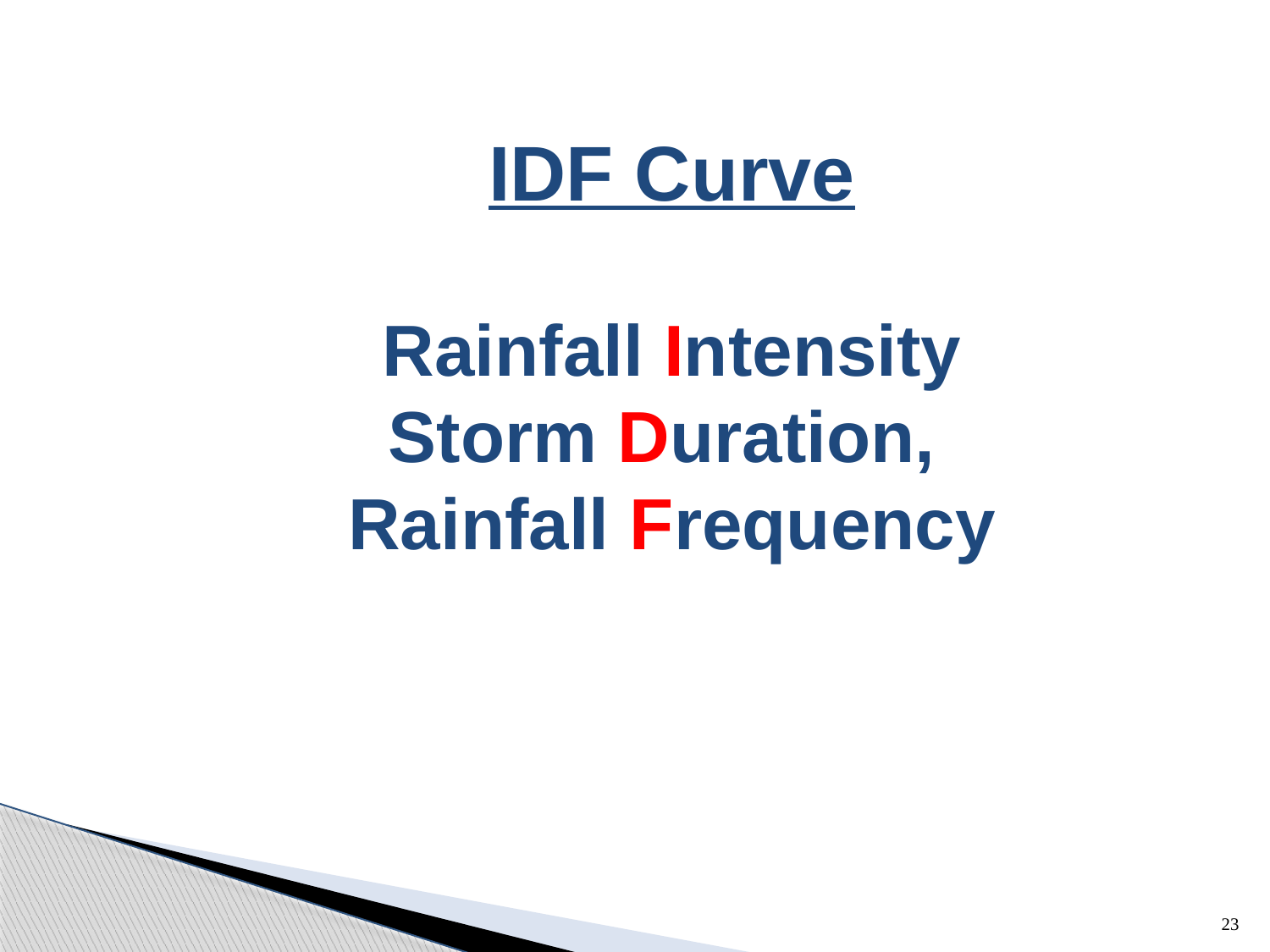

# IDF Curve Rainfall Intensity Storm Duration, Rainfall Frequency
23